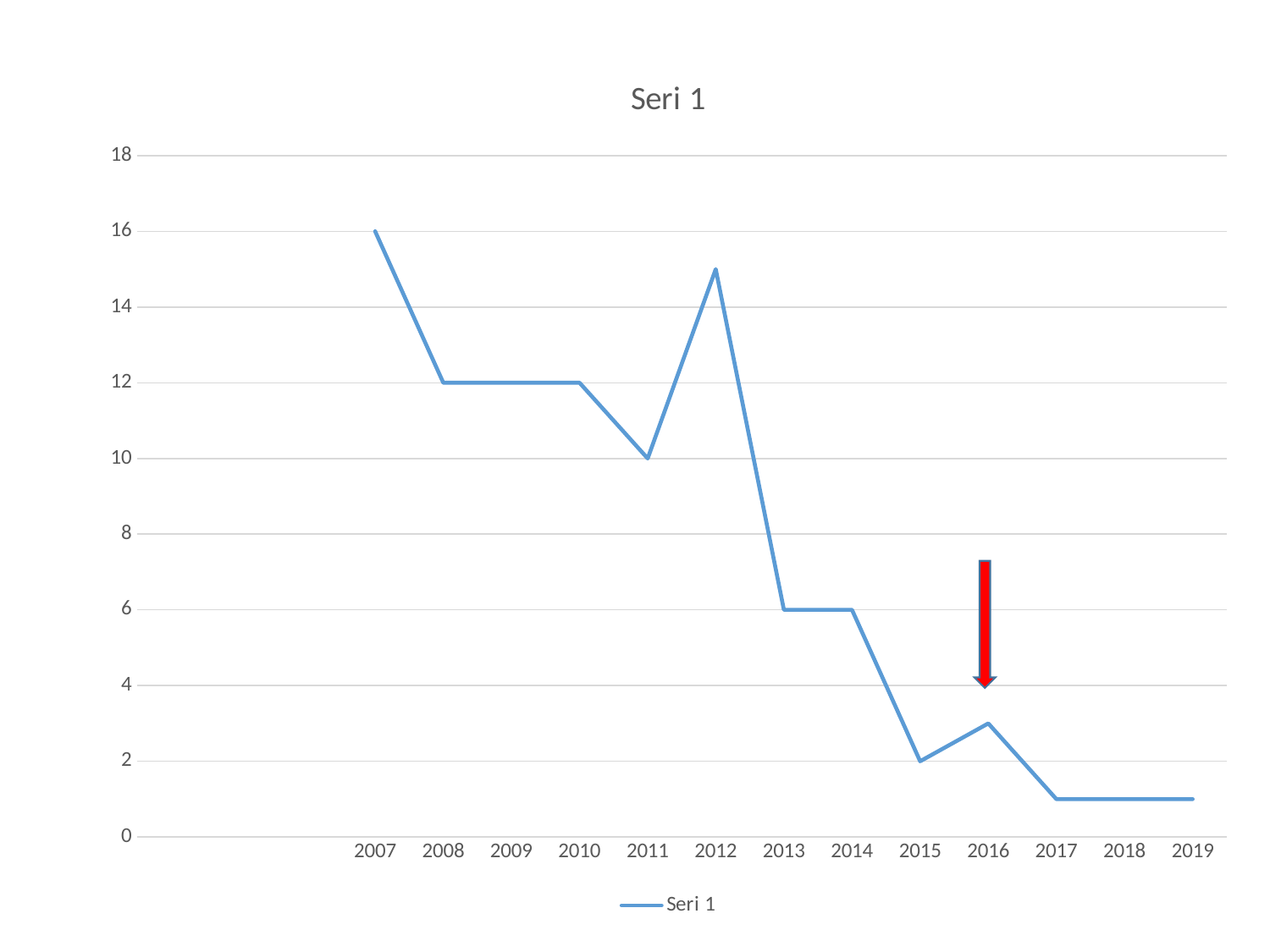

### Chart:

| Category | Seri 1 |
|---|---|
|   | None |
|  | None |
|  | None |
| 2007 | 16.0 |
| 2008 | 12.0 |
| 2009 | 12.0 |
| 2010 | 12.0 |
| 2011 | 10.0 |
| 2012 | 15.0 |
| 2013 | 6.0 |
| 2014 | 6.0 |
| 2015 | 2.0 |
| 2016 | 3.0 |
| 2017 | 1.0 |
| 2018 | 1.0 |
| 2019 | 1.0 |
#